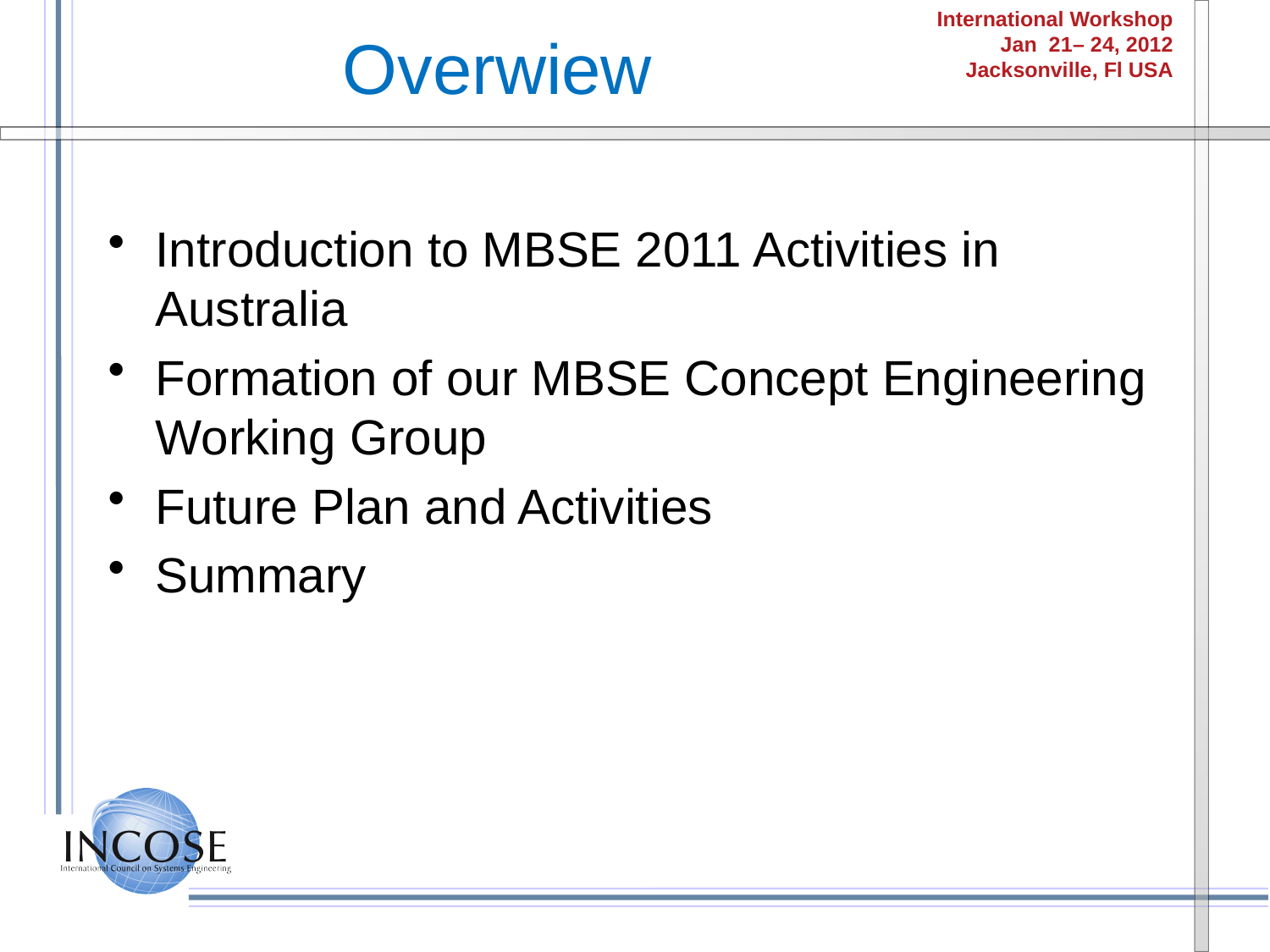

# Overwiew
Introduction to MBSE 2011 Activities in Australia
Formation of our MBSE Concept Engineering Working Group
Future Plan and Activities
Summary